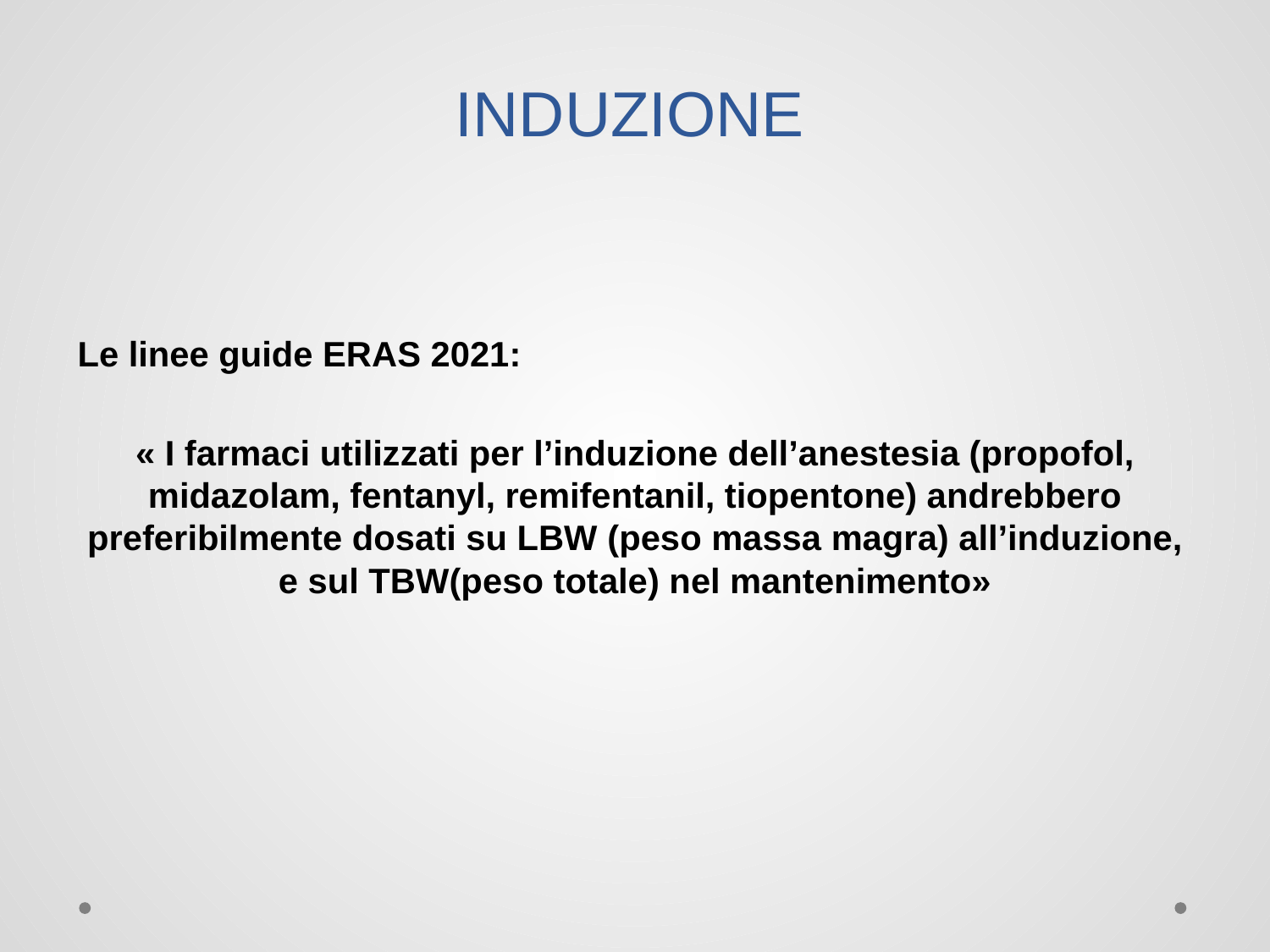

# INDUZIONE

Le linee guide ERAS 2021:

« I farmaci utilizzati per l’induzione dell’anestesia (propofol, midazolam, fentanyl, remifentanil, tiopentone) andrebbero preferibilmente dosati su LBW (peso massa magra) all’induzione, e sul TBW(peso totale) nel mantenimento»